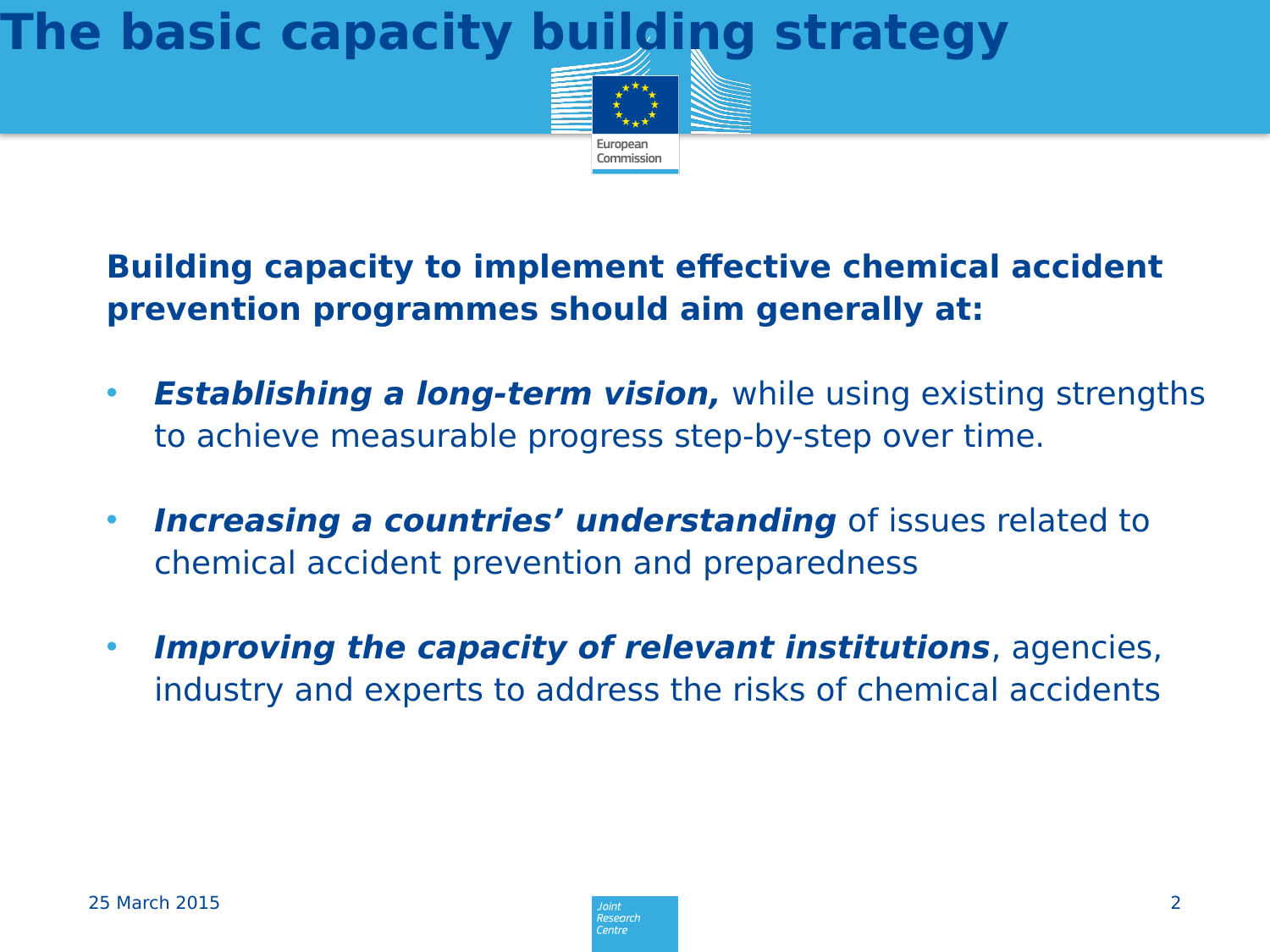

# The basic capacity building strategy
Building capacity to implement effective chemical accident prevention programmes should aim generally at:

Establishing a long-term vision, while using existing strengths to achieve measurable progress step-by-step over time.

Increasing a countries’ understanding of issues related to chemical accident prevention and preparedness

Improving the capacity of relevant institutions, agencies, industry and experts to address the risks of chemical accidents

25 March 2015
2